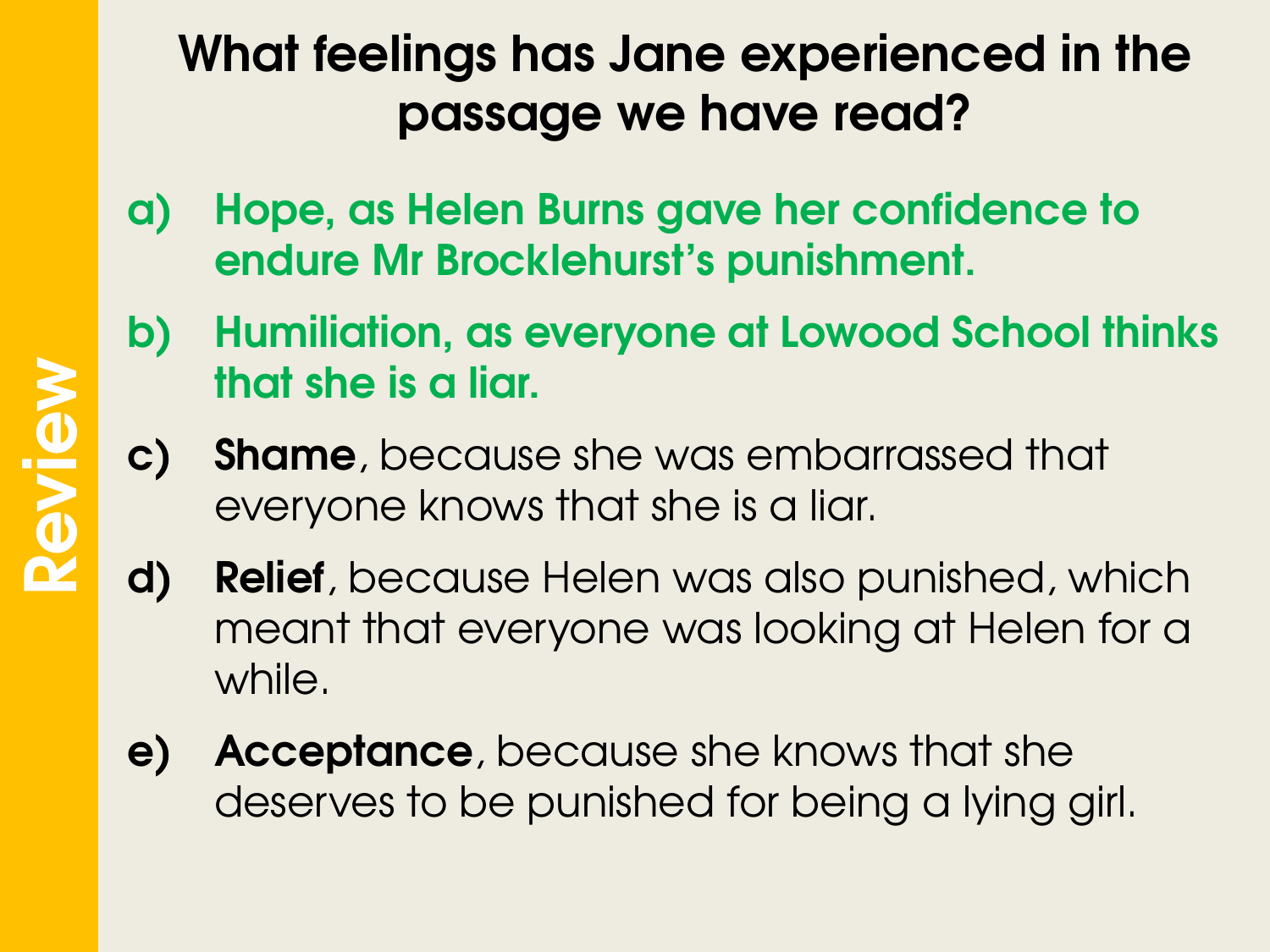

What feelings has Jane experienced in the passage we have read?
Hope, as Helen Burns gave her confidence to endure Mr Brocklehurst’s punishment.
Humiliation, as everyone at Lowood School thinks that she is a liar.
Shame, because she was embarrassed that everyone knows that she is a liar.
Relief, because Helen was also punished, which meant that everyone was looking at Helen for a while.
Acceptance, because she knows that she deserves to be punished for being a lying girl.
Review